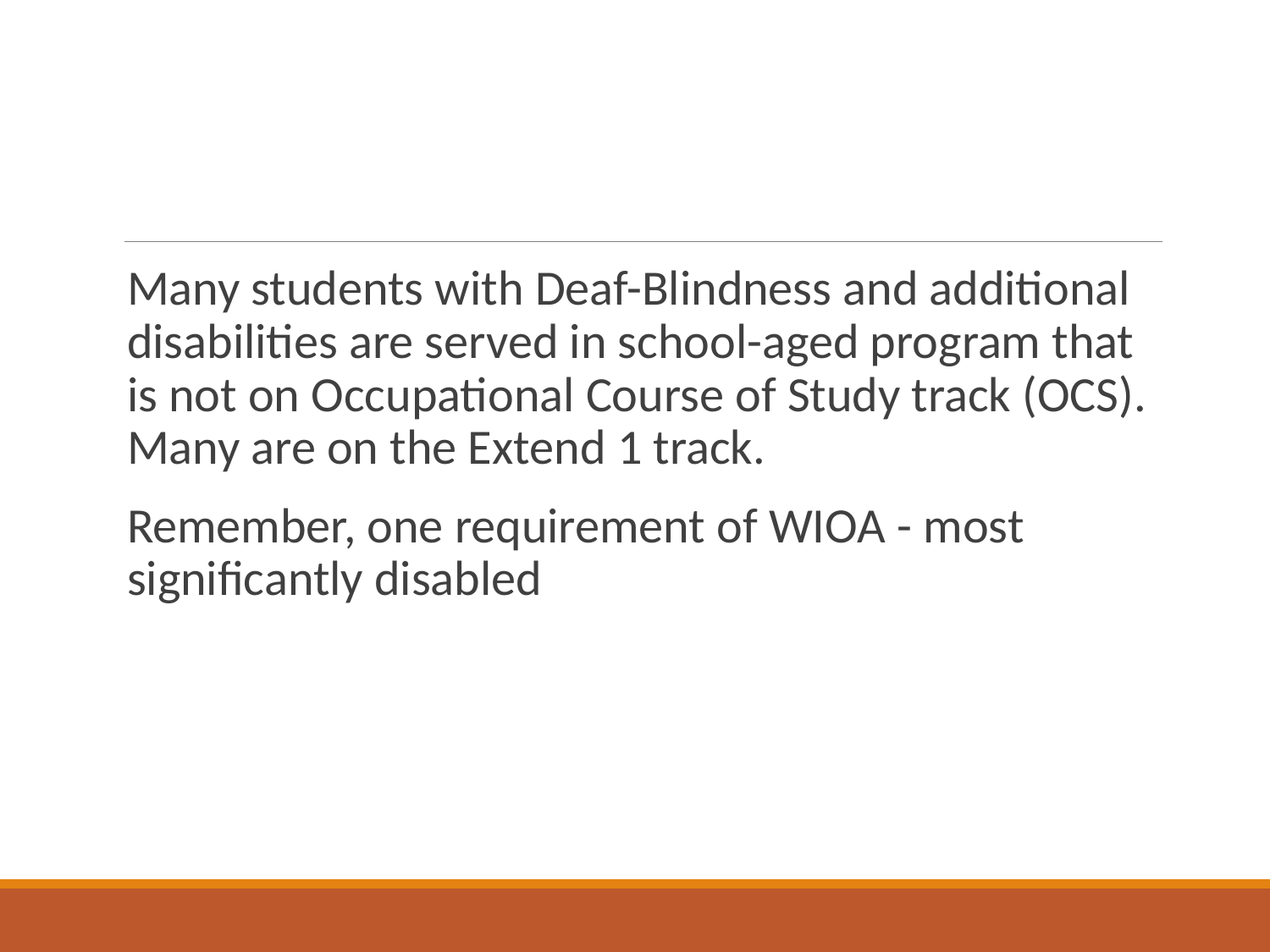

Many students with Deaf-Blindness and additional disabilities are served in school-aged program that is not on Occupational Course of Study track (OCS). Many are on the Extend 1 track.
Remember, one requirement of WIOA - most significantly disabled